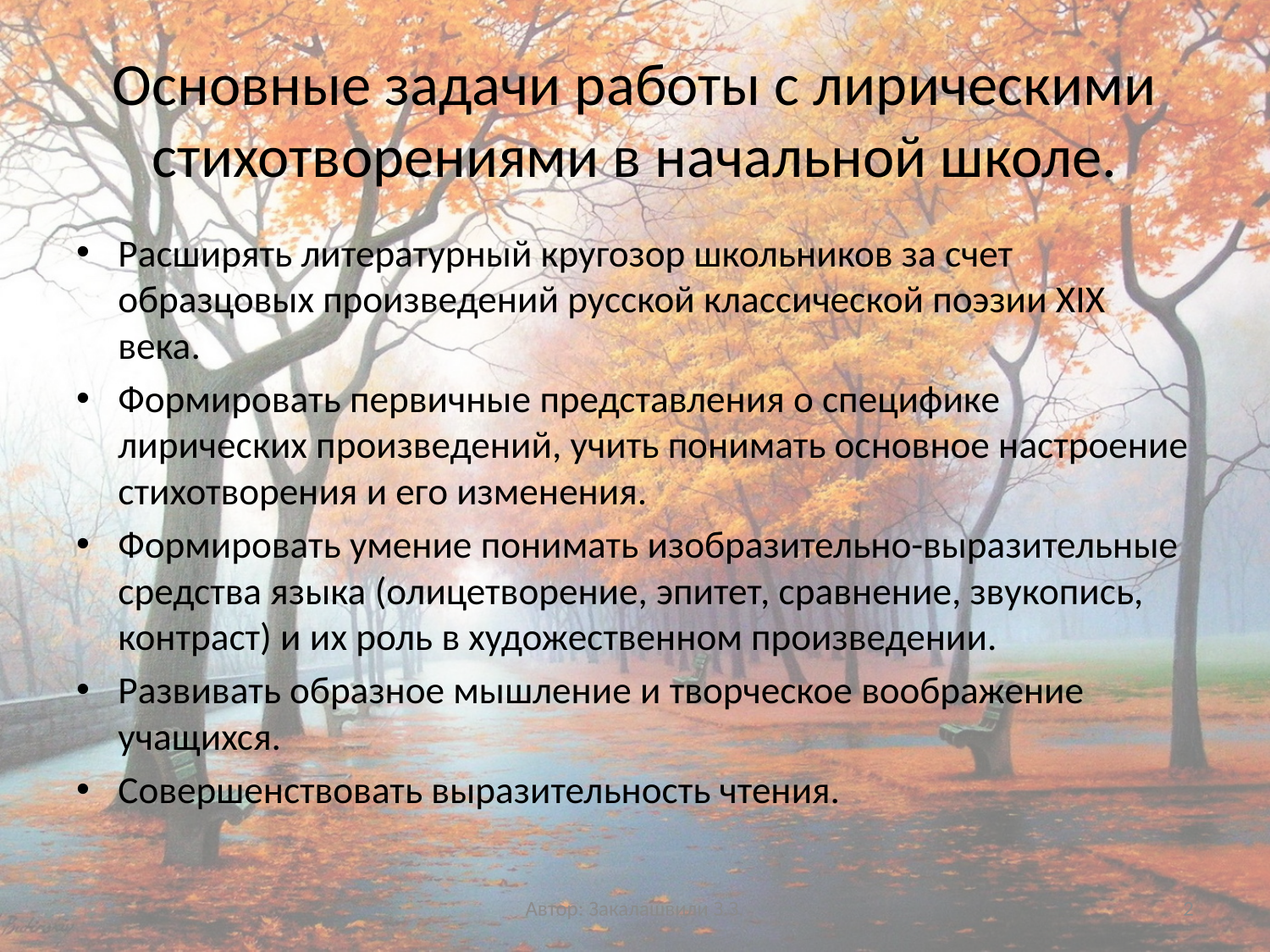

# Основные задачи работы с лирическими стихотворениями в начальной школе.
Расширять литературный кругозор школьников за счет образцовых произведений русской классической поэзии ХIХ века.
Формировать первичные представления о специфике лирических произведений, учить понимать основное настроение стихотворения и его изменения.
Формировать умение понимать изобразительно-выразительные средства языка (олицетворение, эпитет, сравнение, звукопись, контраст) и их роль в художественном произведении.
Развивать образное мышление и творческое воображение учащихся.
Совершенствовать выразительность чтения.

Автор: Закалашвили З.З.
2